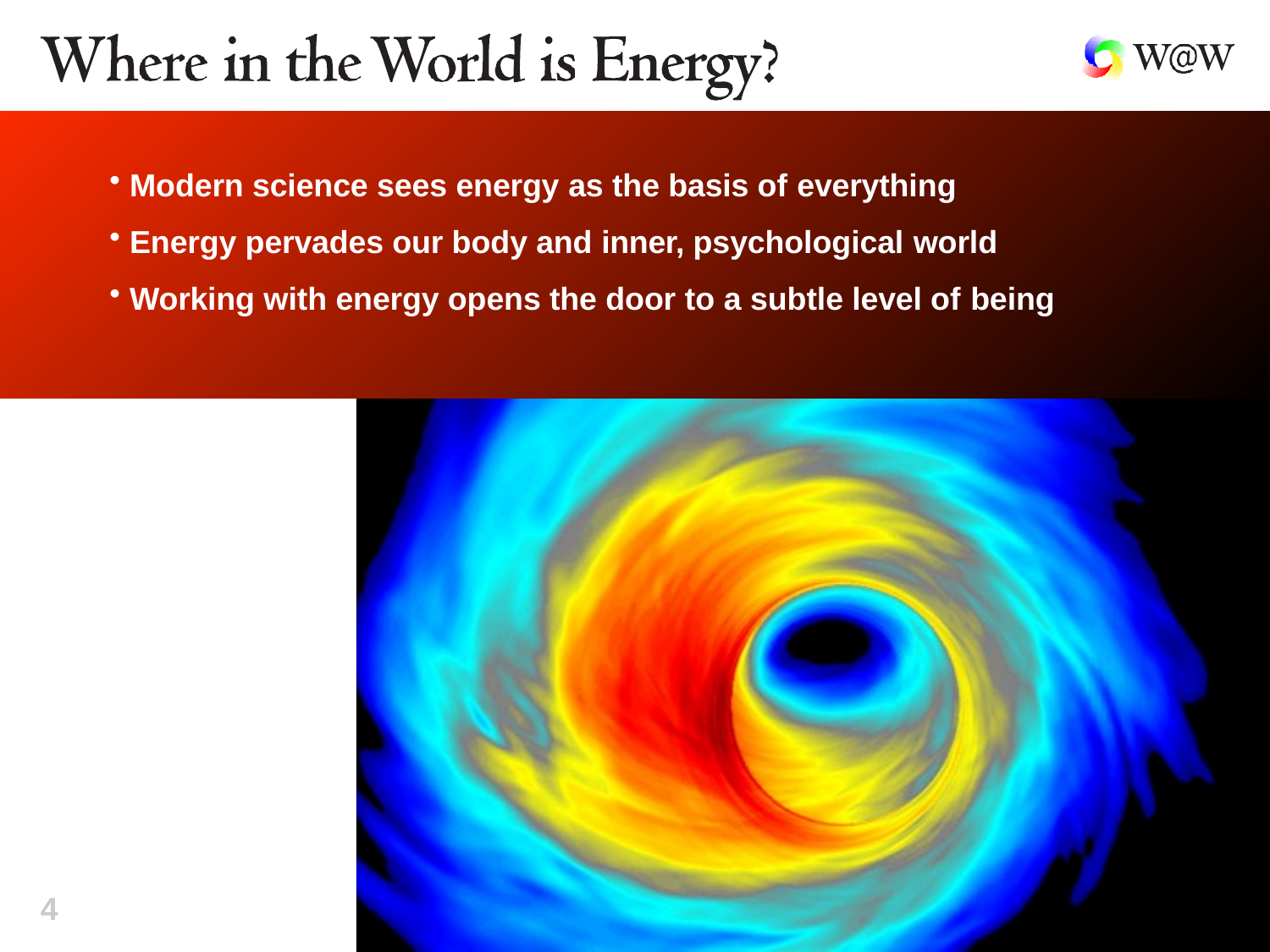

Modern science sees energy as the basis of everything
Energy pervades our body and inner, psychological world
Working with energy opens the door to a subtle level of being
4